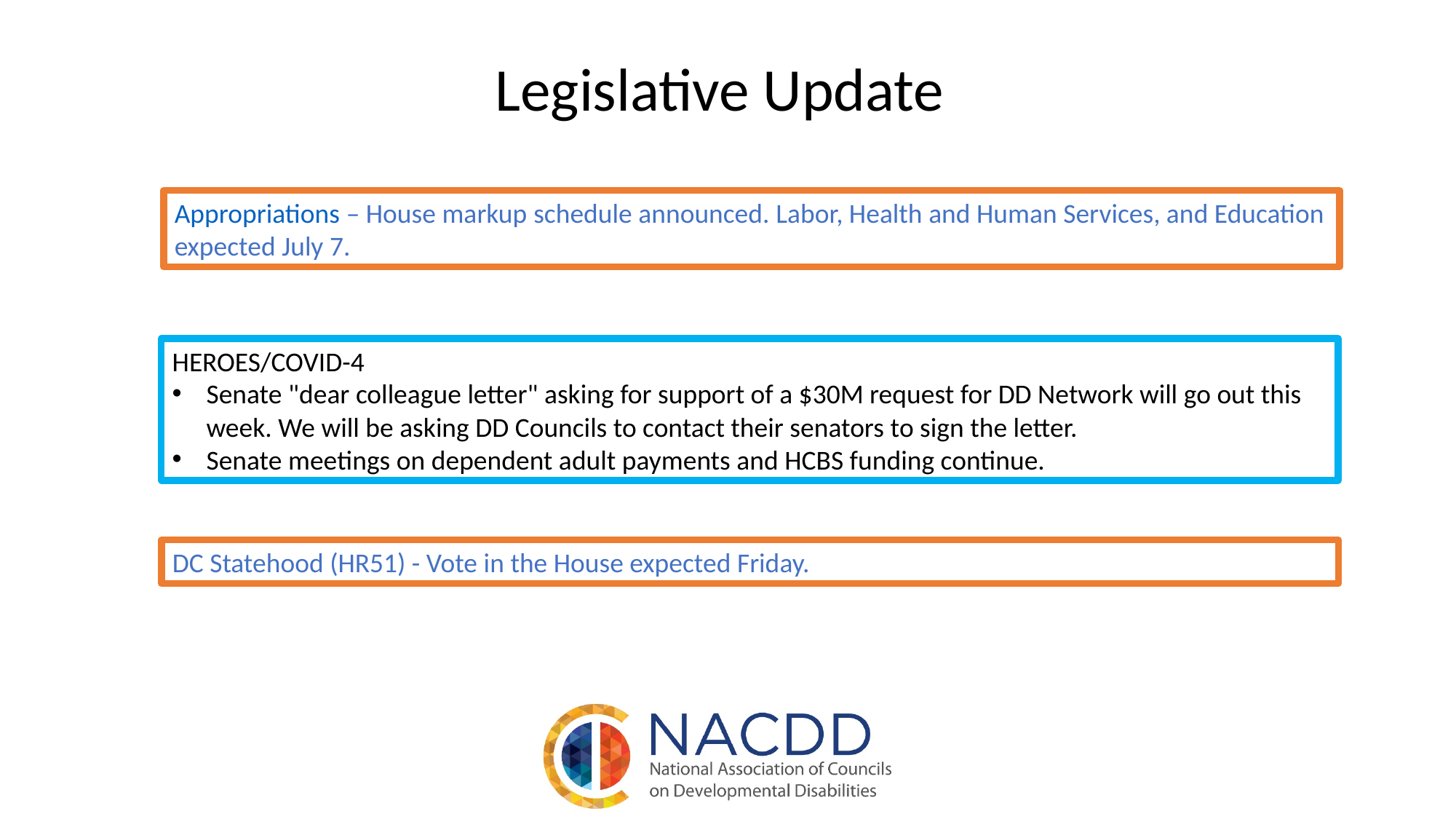

Legislative Update

Appropriations – House markup schedule announced. Labor, Health and Human Services, and Education expected July 7.
HEROES/COVID-4
Senate "dear colleague letter" asking for support of a $30M request for DD Network will go out this week. We will be asking DD Councils to contact their senators to sign the letter.
Senate meetings on dependent adult payments and HCBS funding continue.
DC Statehood (HR51) - Vote in the House expected Friday.